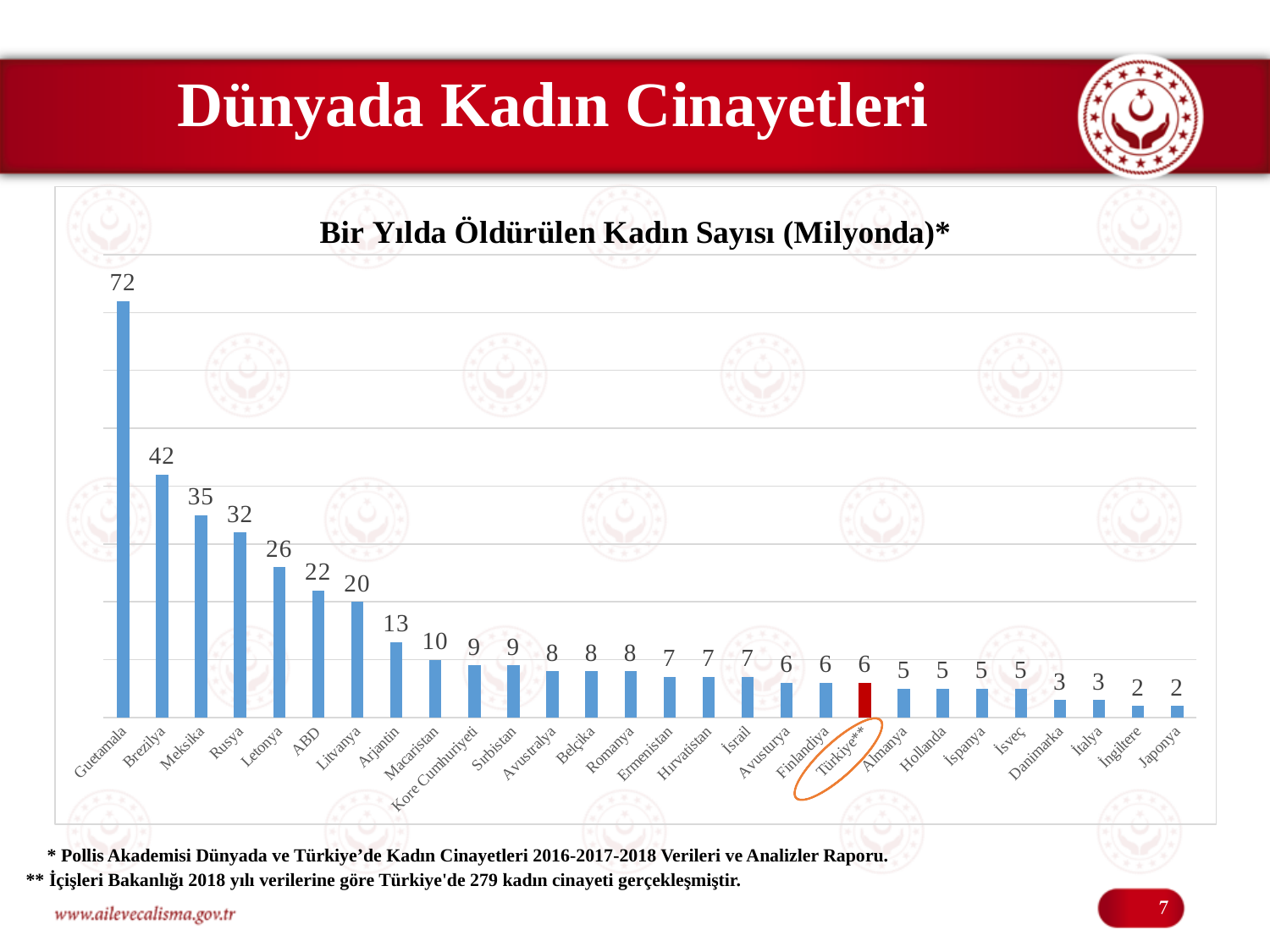

# Dünyada Kadın Cinayetleri

### Chart: Bir Yılda Öldürülen Kadın Sayısı (Milyonda)*

| Category | Bir Yılda Öldürülen Kadın Oranları (Milyonda)* |
|---|---|
| Guetamala | 72.0 |
| Brezilya | 42.0 |
| Meksika | 35.0 |
| Rusya | 32.0 |
| Letonya | 26.0 |
| ABD | 22.0 |
| Litvanya | 20.0 |
| Arjantin | 13.0 |
| Macaristan | 10.0 |
| Kore Cumhuriyeti | 9.0 |
| Sırbistan | 9.0 |
| Avustralya | 8.0 |
| Belçika | 8.0 |
| Romanya | 8.0 |
| Ermenistan | 7.0 |
| Hırvatistan | 7.0 |
| İsrail | 7.0 |
| Avusturya | 6.0 |
| Finlandiya | 6.0 |
| Türkiye** | 6.0 |
| Almanya | 5.0 |
| Hollanda | 5.0 |
| İspanya | 5.0 |
| İsveç | 5.0 |
| Danimarka | 3.0 |
| İtalya | 3.0 |
| İngiltere | 2.0 |
| Japonya | 2.0 |
| \* Pollis Akademisi Dünyada ve Türkiye’de Kadın Cinayetleri 2016-2017-2018 Verileri ve Analizler Raporu. |
| --- |
| \*\* İçişleri Bakanlığı 2018 yılı verilerine göre Türkiye'de 279 kadın cinayeti gerçekleşmiştir. |
7